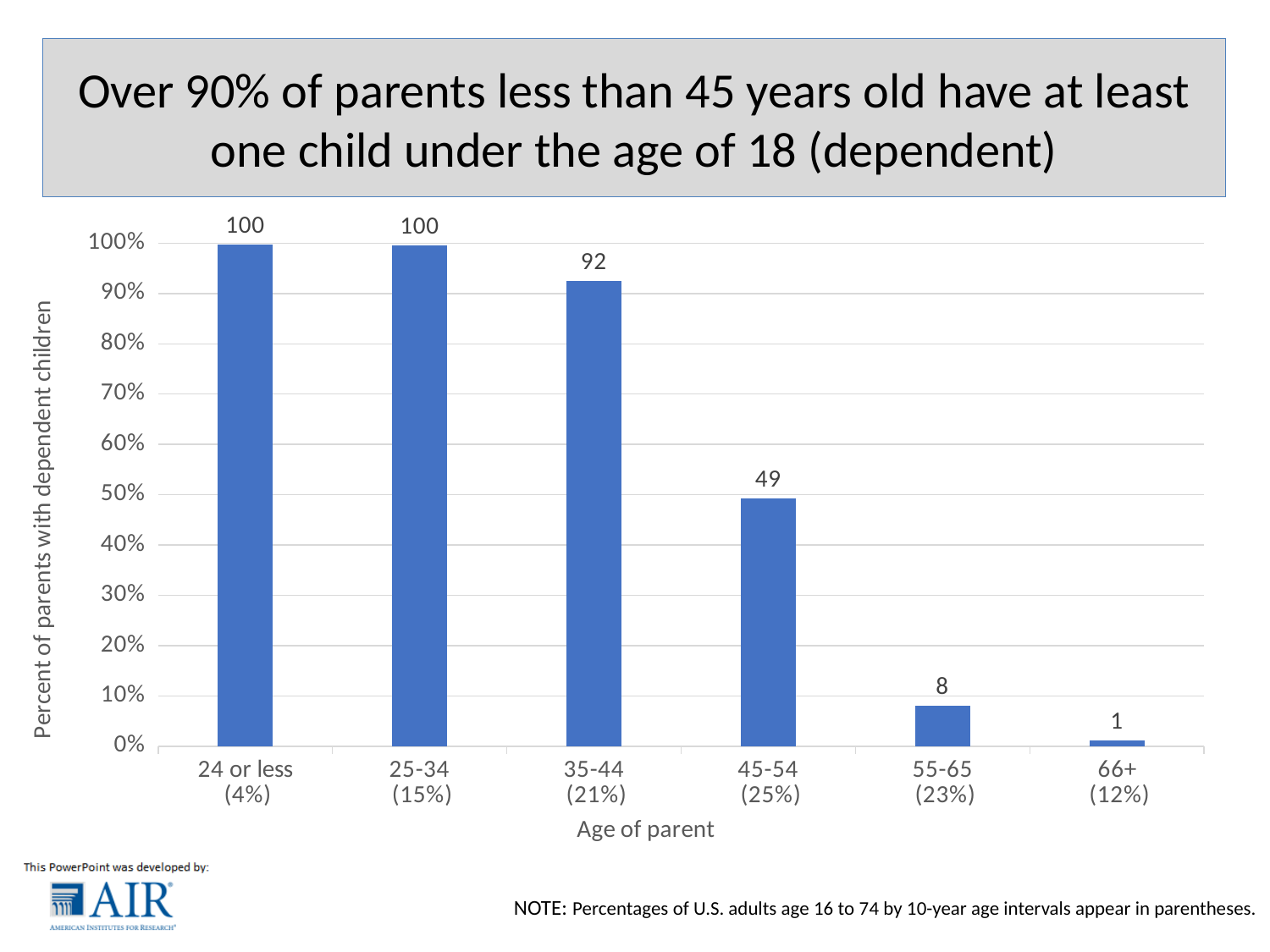

# Over 90% of parents less than 45 years old have at least one child under the age of 18 (dependent)

### Chart

| Category | Age |
|---|---|
| 24 or less
 (4%) | 99.76746 |
| 25-34
 (15%) | 99.60166 |
| 35-44
 (21%) | 92.49601 |
| 45-54
 (25%) | 49.23466 |
| 55-65
 (23%) | 7.991823 |
| 66+
 (12%) | 1.183886 |
NOTE: Percentages of U.S. adults age 16 to 74 by 10-year age intervals appear in parentheses.